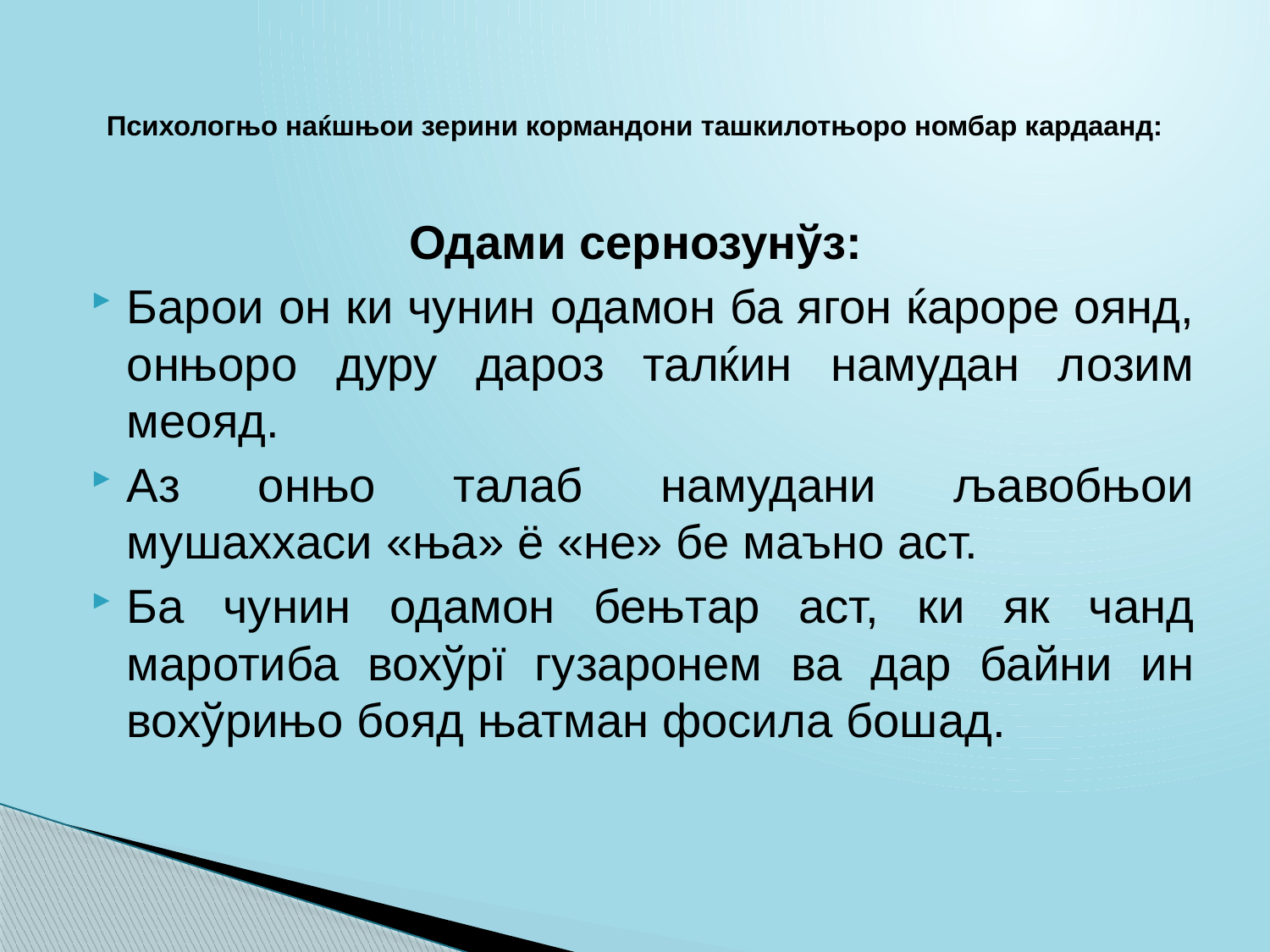

# Психологњо наќшњои зерини кормандони ташкилотњоро номбар кардаанд:
Одами сернозунўз:
Барои он ки чунин одамон ба ягон ќароре оянд, онњоро дуру дароз талќин намудан лозим меояд.
Аз онњо талаб намудани љавобњои мушаххаси «ња» ё «не» бе маъно аст.
Ба чунин одамон бењтар аст, ки як чанд маротиба вохўрї гузаронем ва дар байни ин вохўрињо бояд њатман фосила бошад.